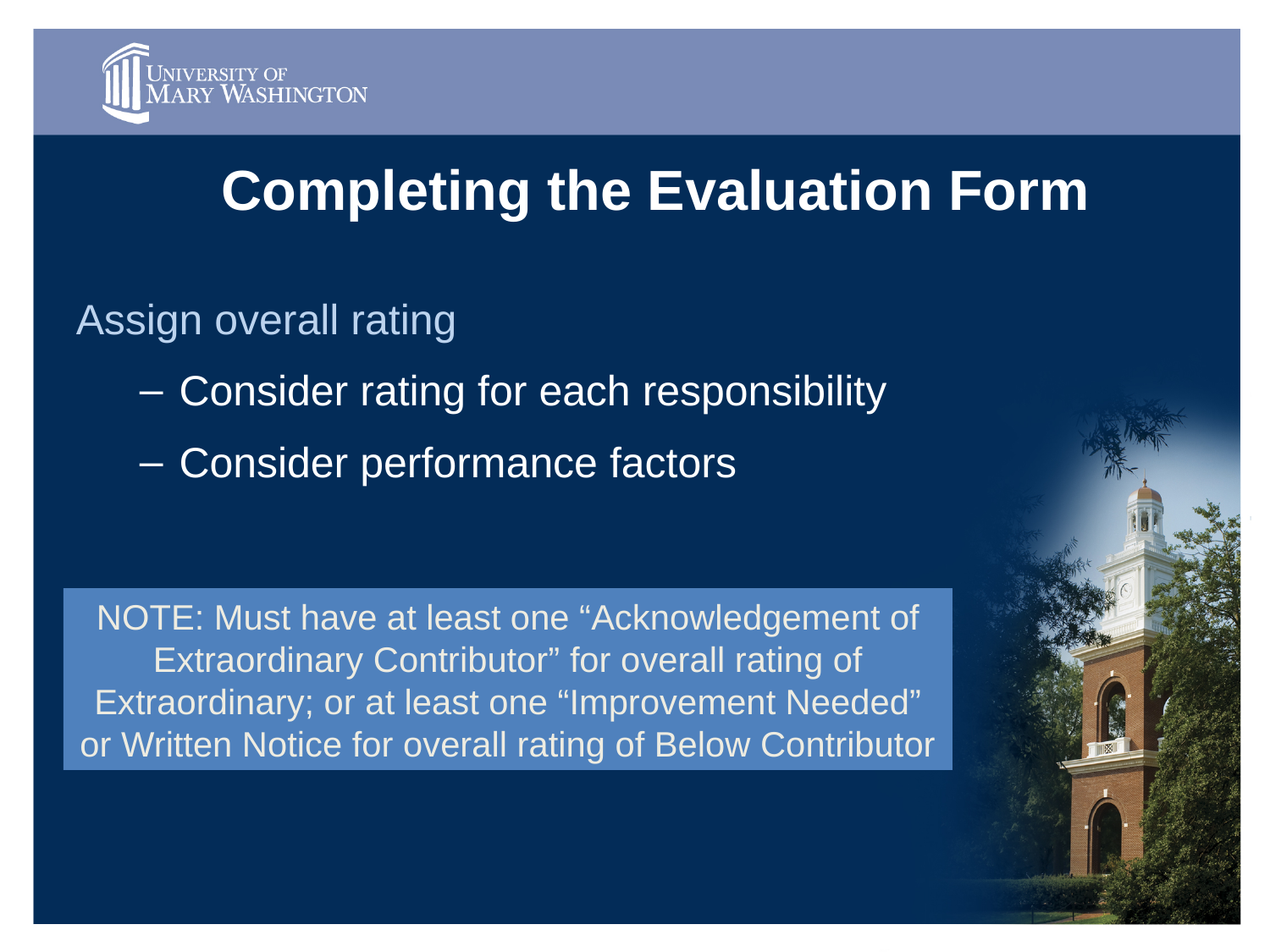

Completing the Evaluation Form
Assign overall rating
Consider rating for each responsibility
Consider performance factors

NOTE: Must have at least one “Acknowledgement of Extraordinary Contributor” for overall rating of Extraordinary; or at least one “Improvement Needed” or Written Notice for overall rating of Below Contributor